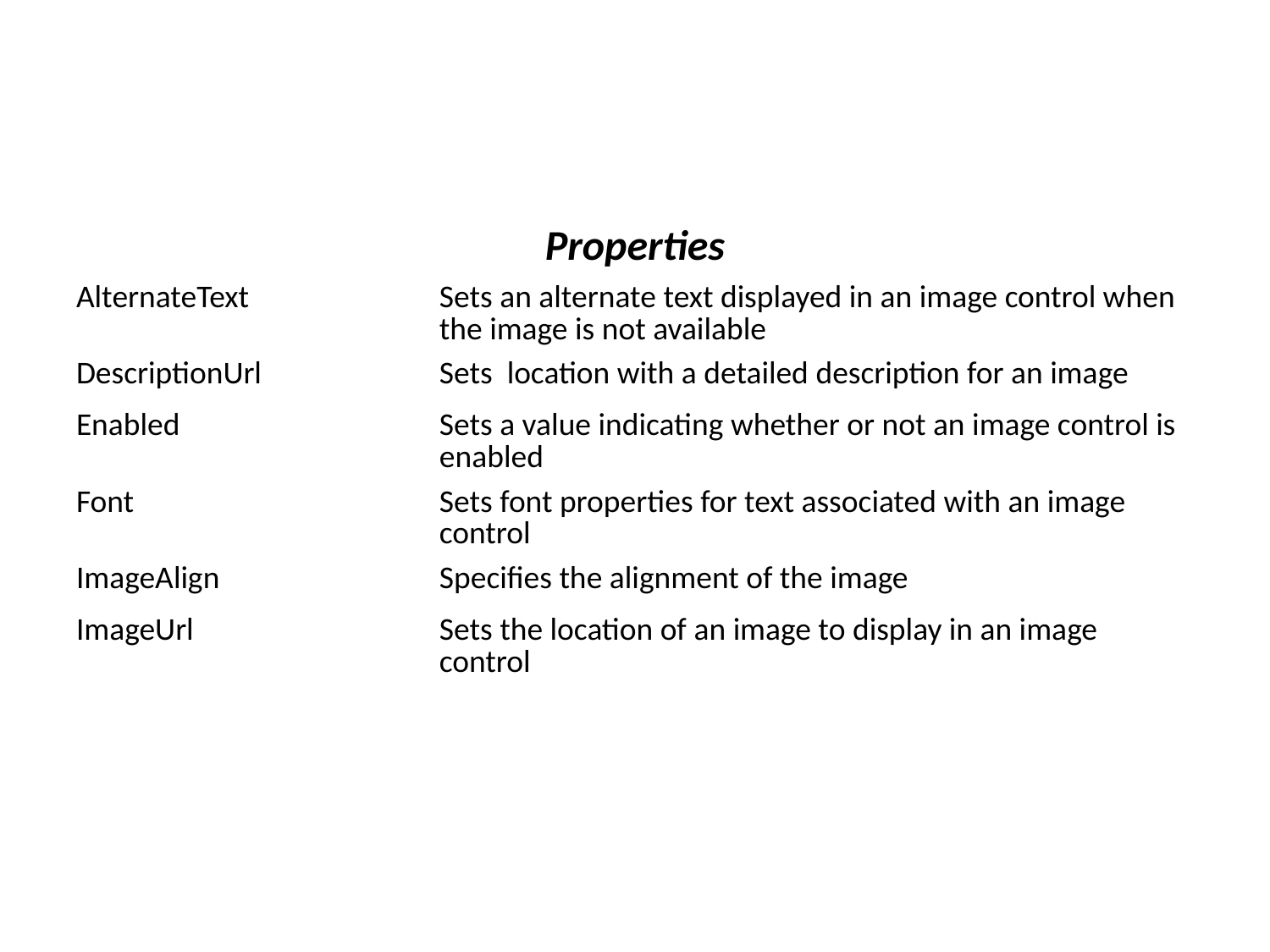

#
| Properties |  |
| --- | --- |
| AlternateText | Sets an alternate text displayed in an image control when the image is not available |
| DescriptionUrl | Sets location with a detailed description for an image |
| Enabled | Sets a value indicating whether or not an image control is enabled |
| Font | Sets font properties for text associated with an image control |
| ImageAlign | Specifies the alignment of the image |
| ImageUrl | Sets the location of an image to display in an image control |
|  |  |